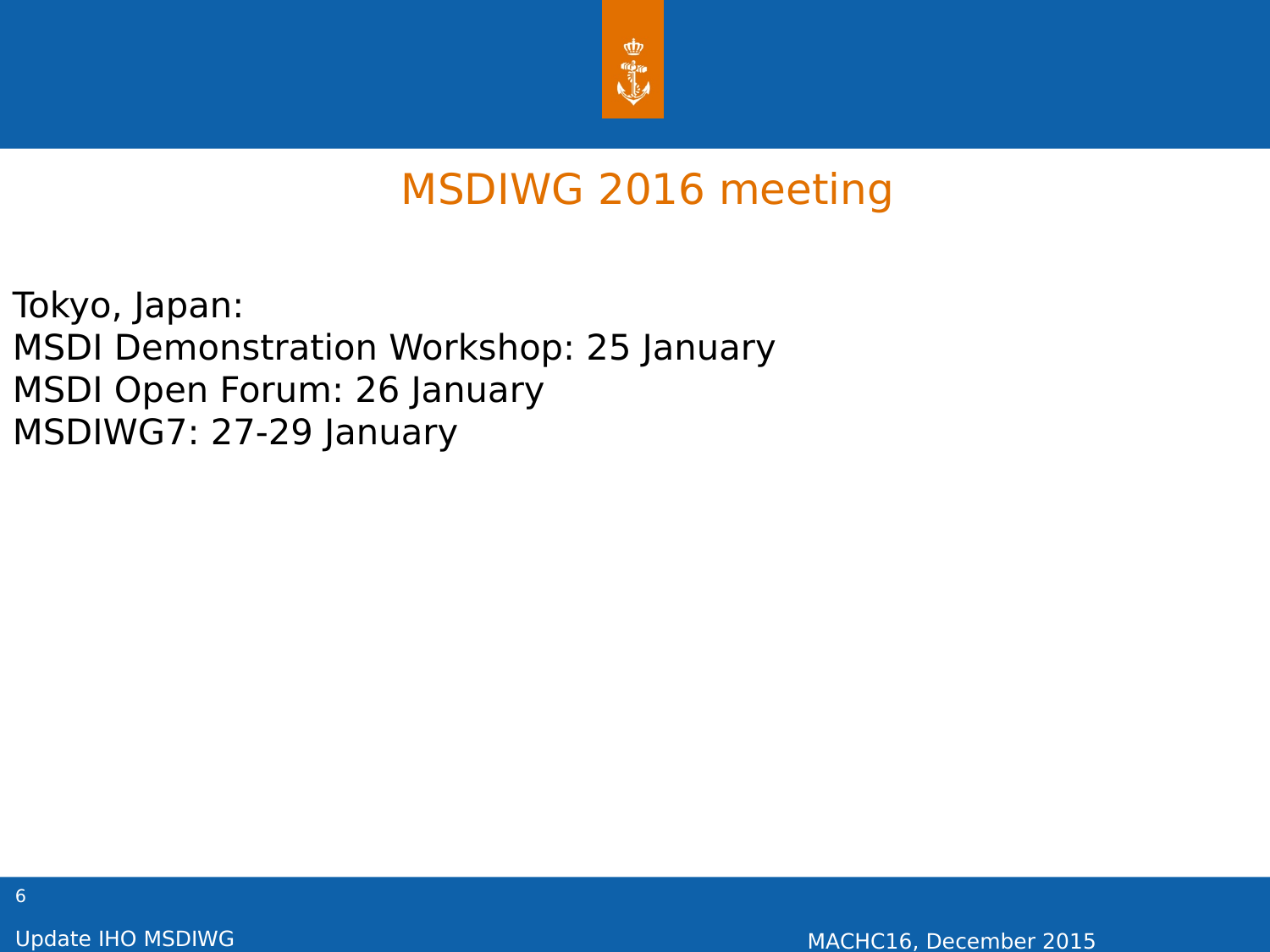

MSDIWG 2016 meeting
Tokyo, Japan:
MSDI Demonstration Workshop: 25 January
MSDI Open Forum: 26 January
MSDIWG7: 27-29 January